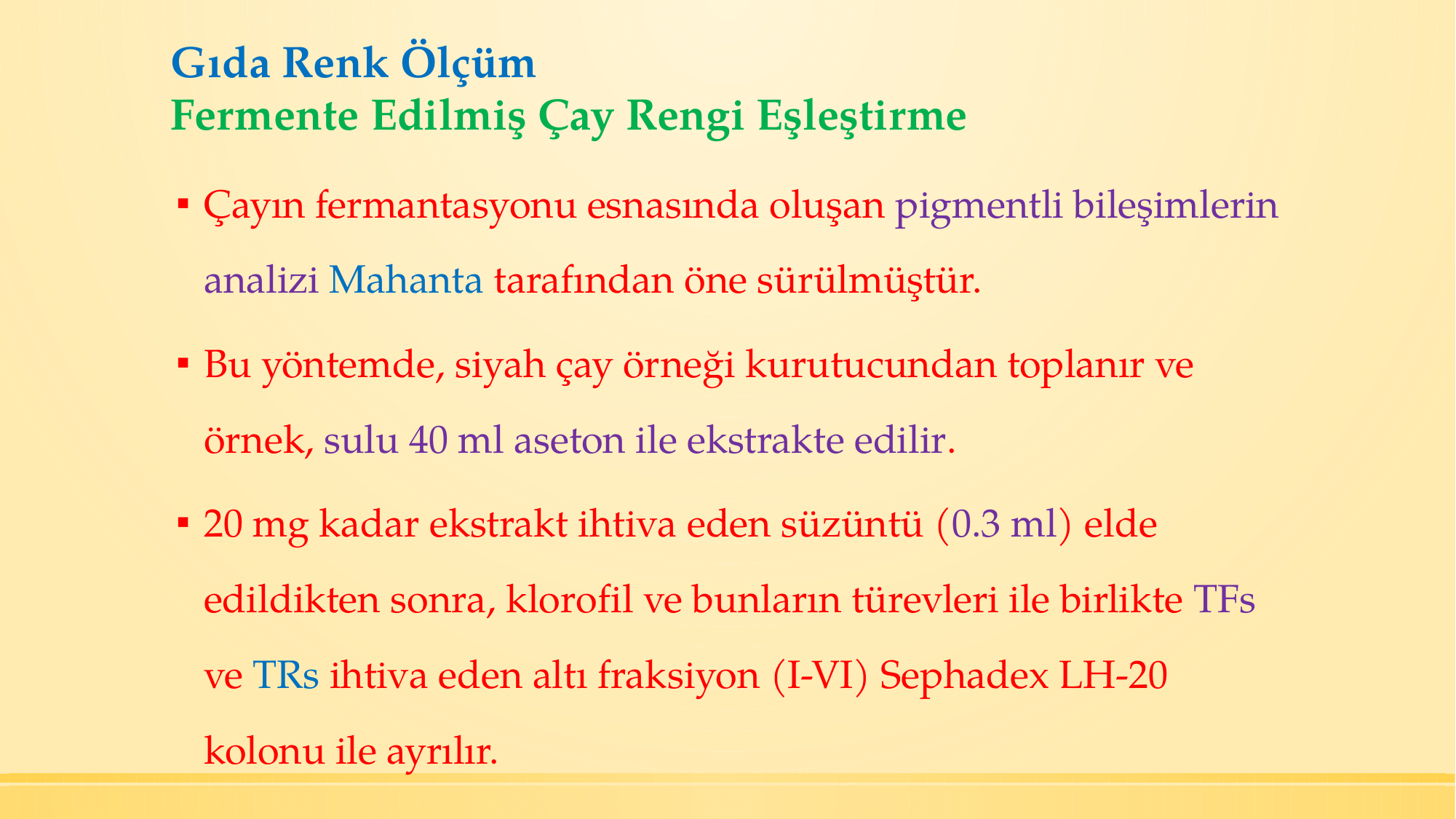

# Gıda Renk Ölçüm Fermente Edilmiş Çay Rengi Eşleştirme
Çayın fermantasyonu esnasında oluşan pigmentli bileşimlerin analizi Mahanta tarafından öne sürülmüştür.
Bu yöntemde, siyah çay örneği kurutucundan toplanır ve örnek, sulu 40 ml aseton ile ekstrakte edilir.
20 mg kadar ekstrakt ihtiva eden süzüntü (0.3 ml) elde edildikten sonra, klorofil ve bunların türevleri ile birlikte TFs ve TRs ihtiva eden altı fraksiyon (I-VI) Sephadex LH-20 kolonu ile ayrılır.